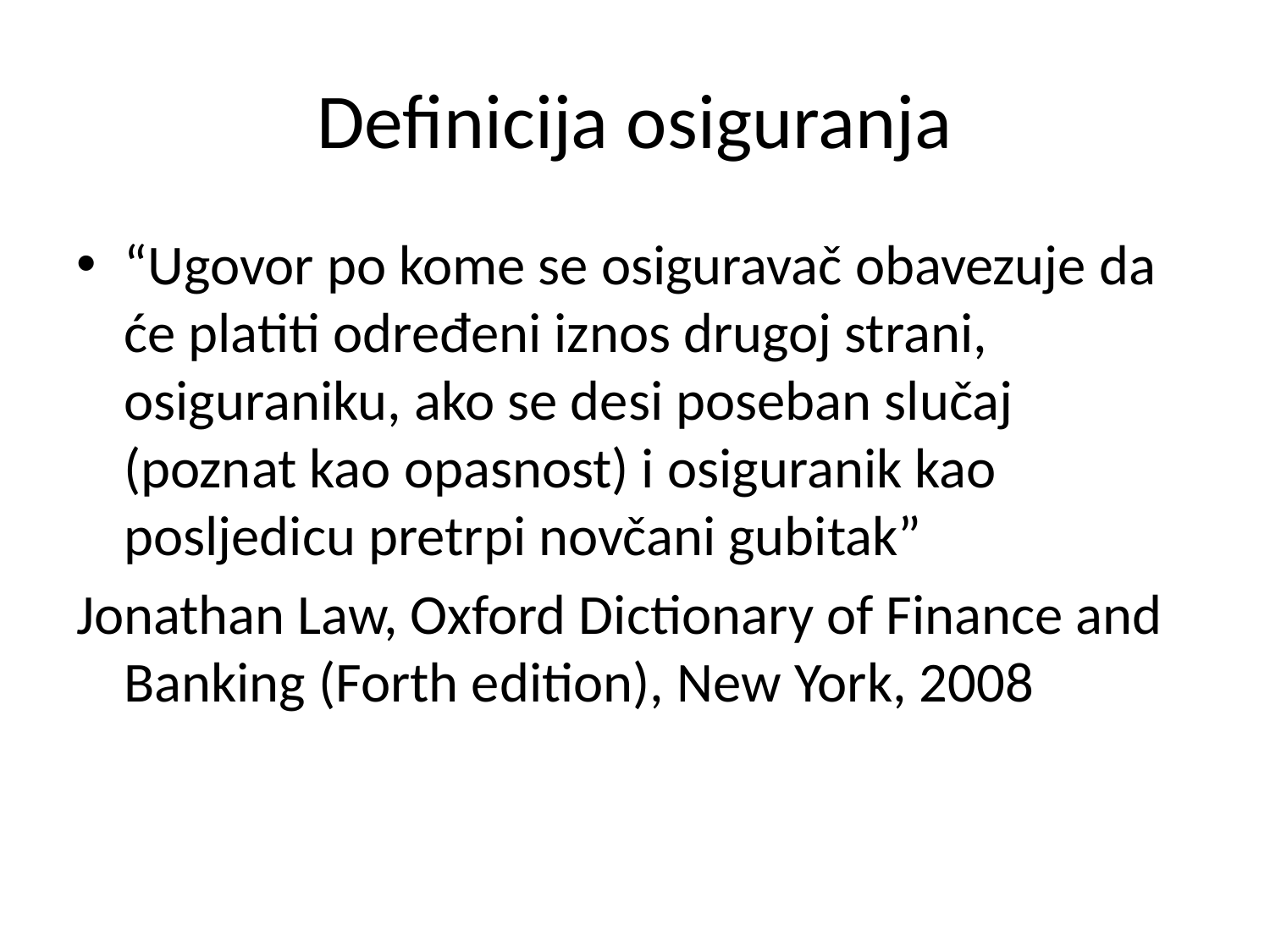

# Definicija osiguranja
“Ugovor po kome se osiguravač obavezuje da će platiti određeni iznos drugoj strani, osiguraniku, ako se desi poseban slučaj (poznat kao opasnost) i osiguranik kao posljedicu pretrpi novčani gubitak”
Jonathan Law, Oxford Dictionary of Finance and Banking (Forth edition), New York, 2008